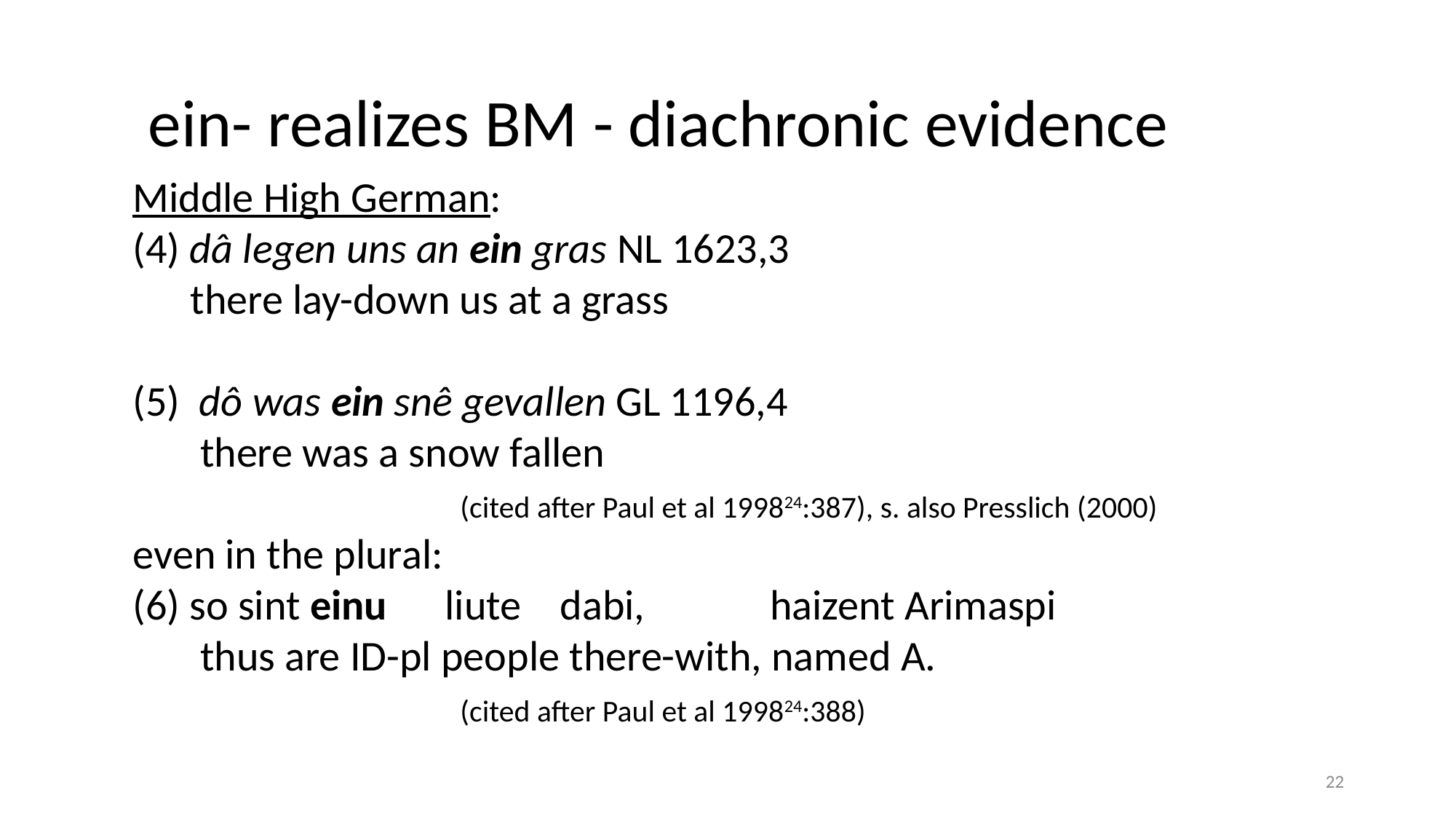

# ein- realizes BM - diachronic evidence
Middle High German:
(4) dâ legen uns an ein gras NL 1623,3
      there lay-down us at a grass

(5)  dô was ein snê gevallen GL 1196,4
       there was a snow fallen
             		(cited after Paul et al 199824:387), s. also Presslich (2000)
even in the plural:
(6) so sint einu      liute    dabi,             haizent Arimaspi
       thus are ID-pl people there-with, named A.
 		 	(cited after Paul et al 199824:388)
22